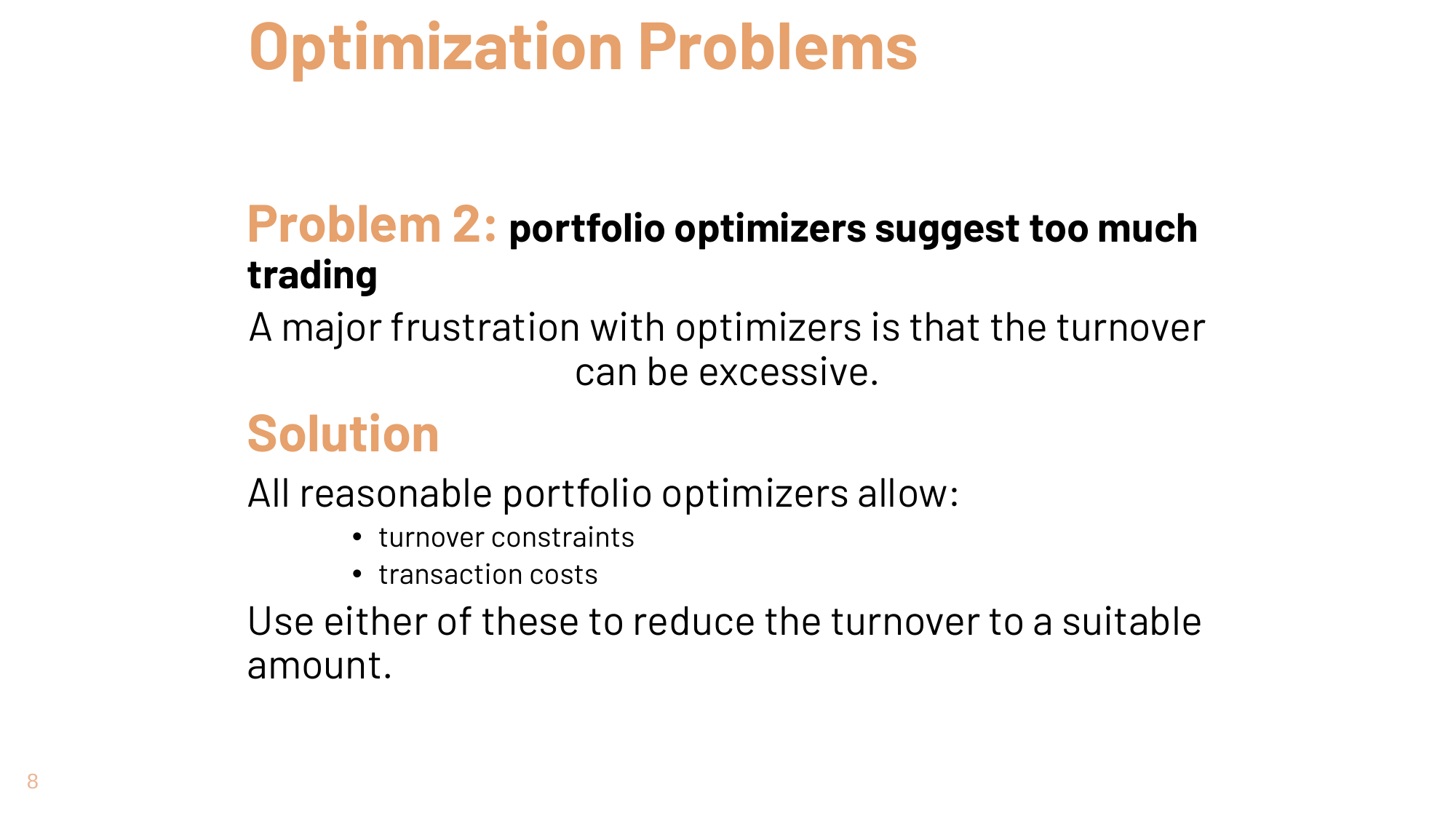

# Optimization Problems
Problem 2: portfolio optimizers suggest too much trading
A major frustration with optimizers is that the turnover can be excessive.
Solution
All reasonable portfolio optimizers allow:
turnover constraints
transaction costs
Use either of these to reduce the turnover to a suitable amount.
8